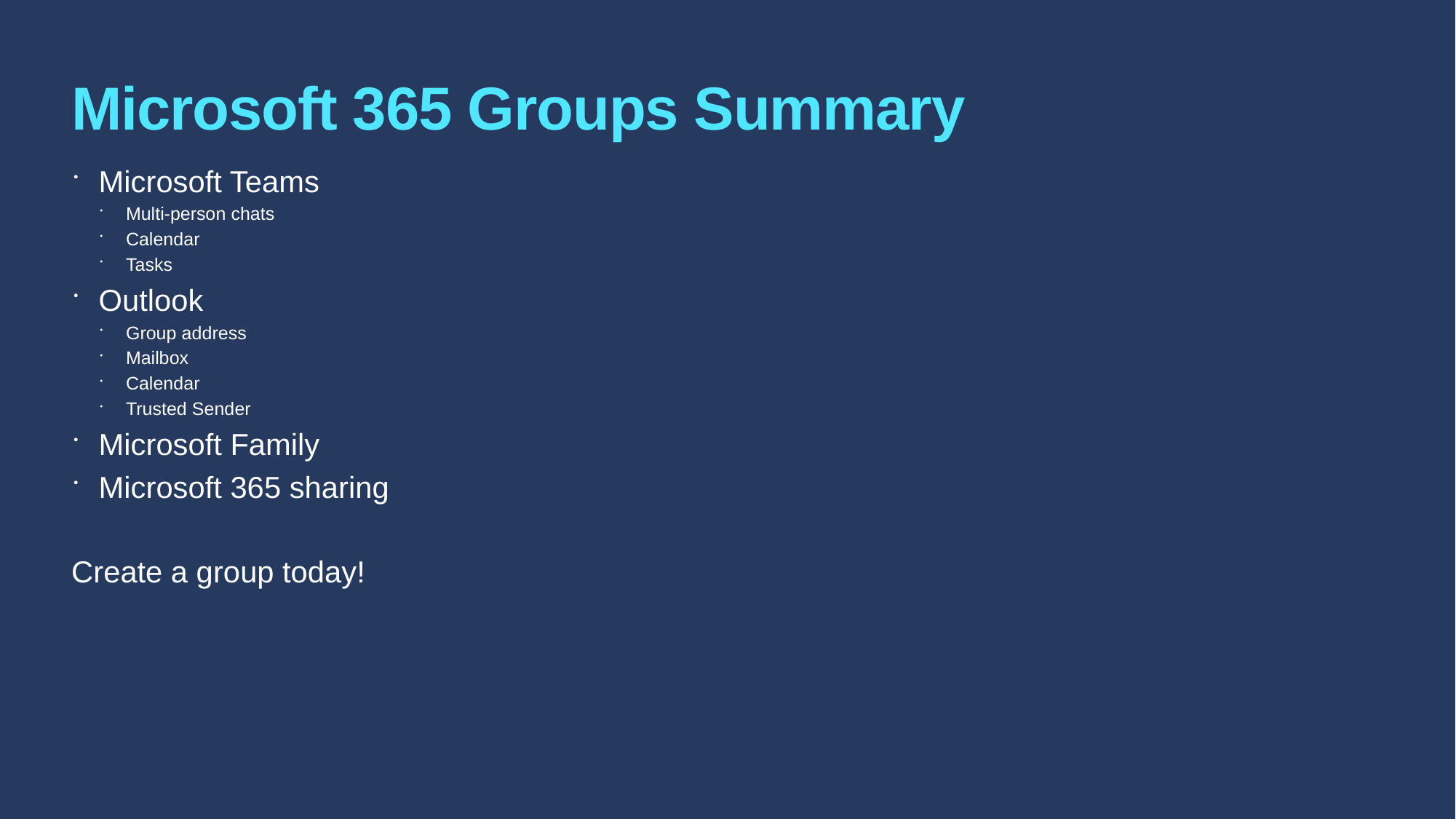

# Microsoft 365 Groups Summary
Microsoft Teams
Multi-person chats
Calendar
Tasks
Outlook
Group address
Mailbox
Calendar
Trusted Sender
Microsoft Family
Microsoft 365 sharing

Create a group today!